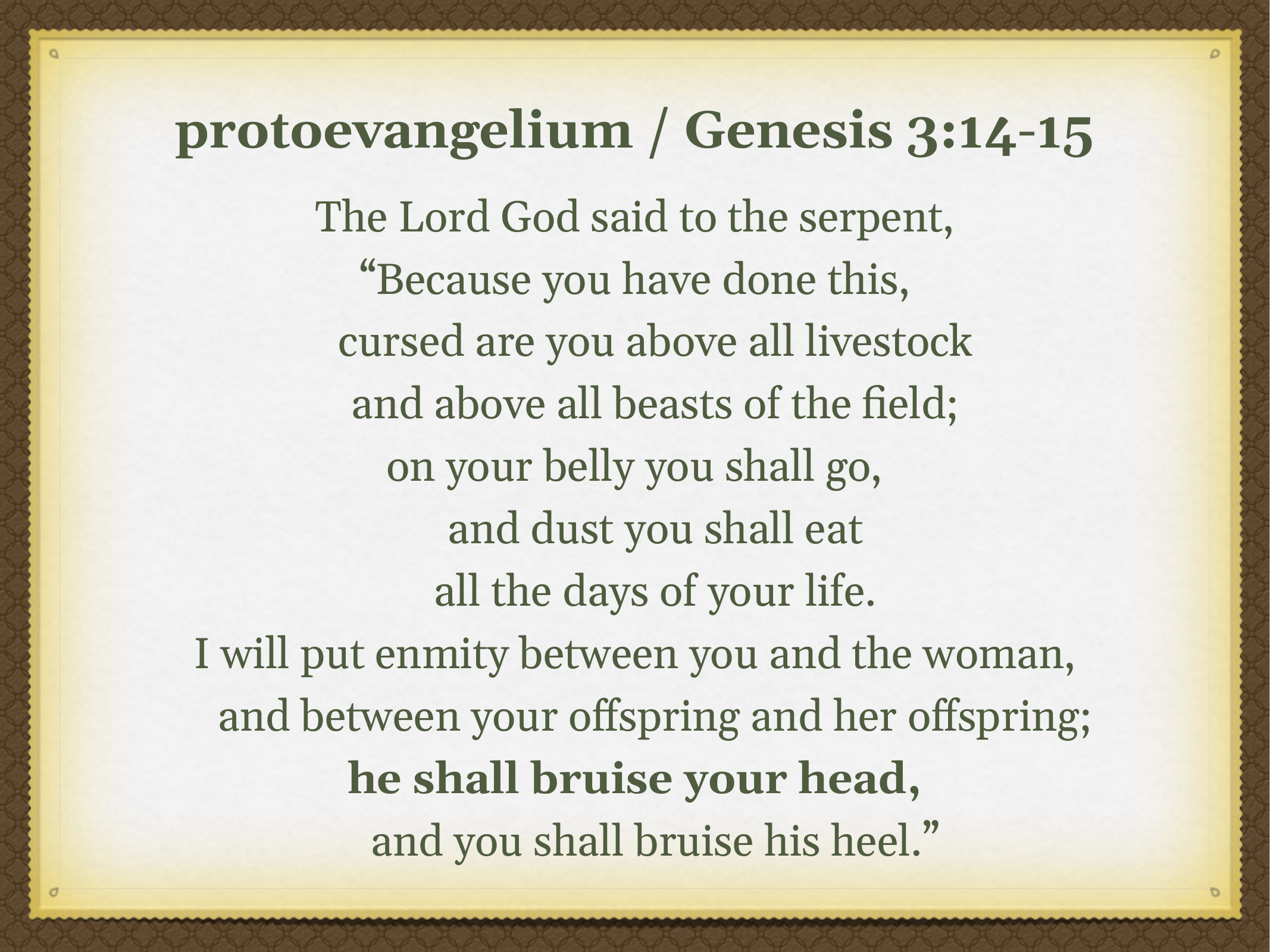

protoevangelium / Genesis 3:14-15
The Lord God said to the serpent,
“Because you have done this,
    cursed are you above all livestock
    and above all beasts of the field;
on your belly you shall go,
    and dust you shall eat
    all the days of your life.
I will put enmity between you and the woman,
    and between your offspring and her offspring;
he shall bruise your head,
    and you shall bruise his heel.”